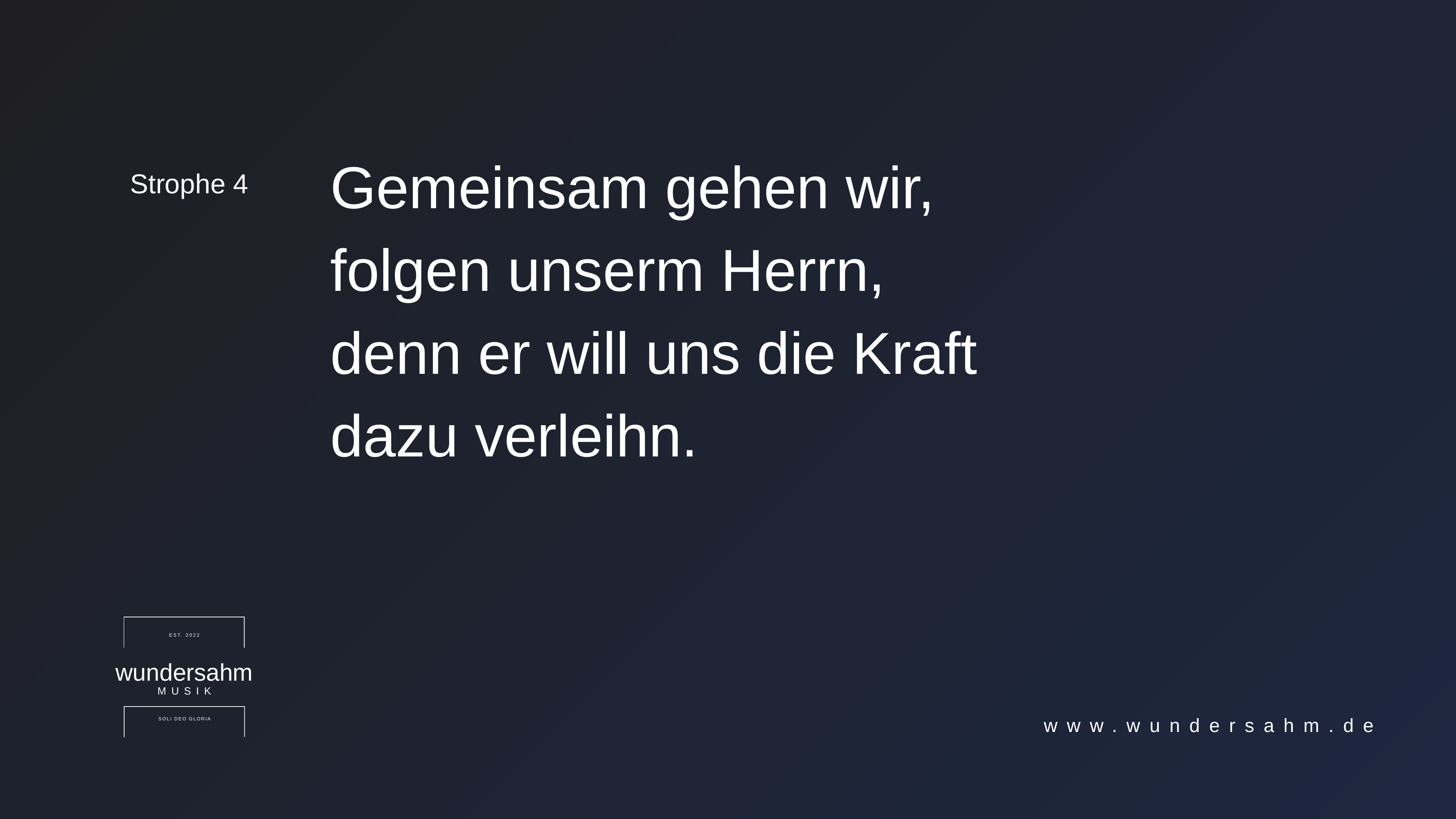

Gemeinsam gehen wir,
folgen unserm Herrn,
denn er will uns die Kraft
dazu verleihn.
Strophe 4

EST. 2022
wundersahm
MUSIK

SOLI DEO GLORIA
www.wundersahm.de